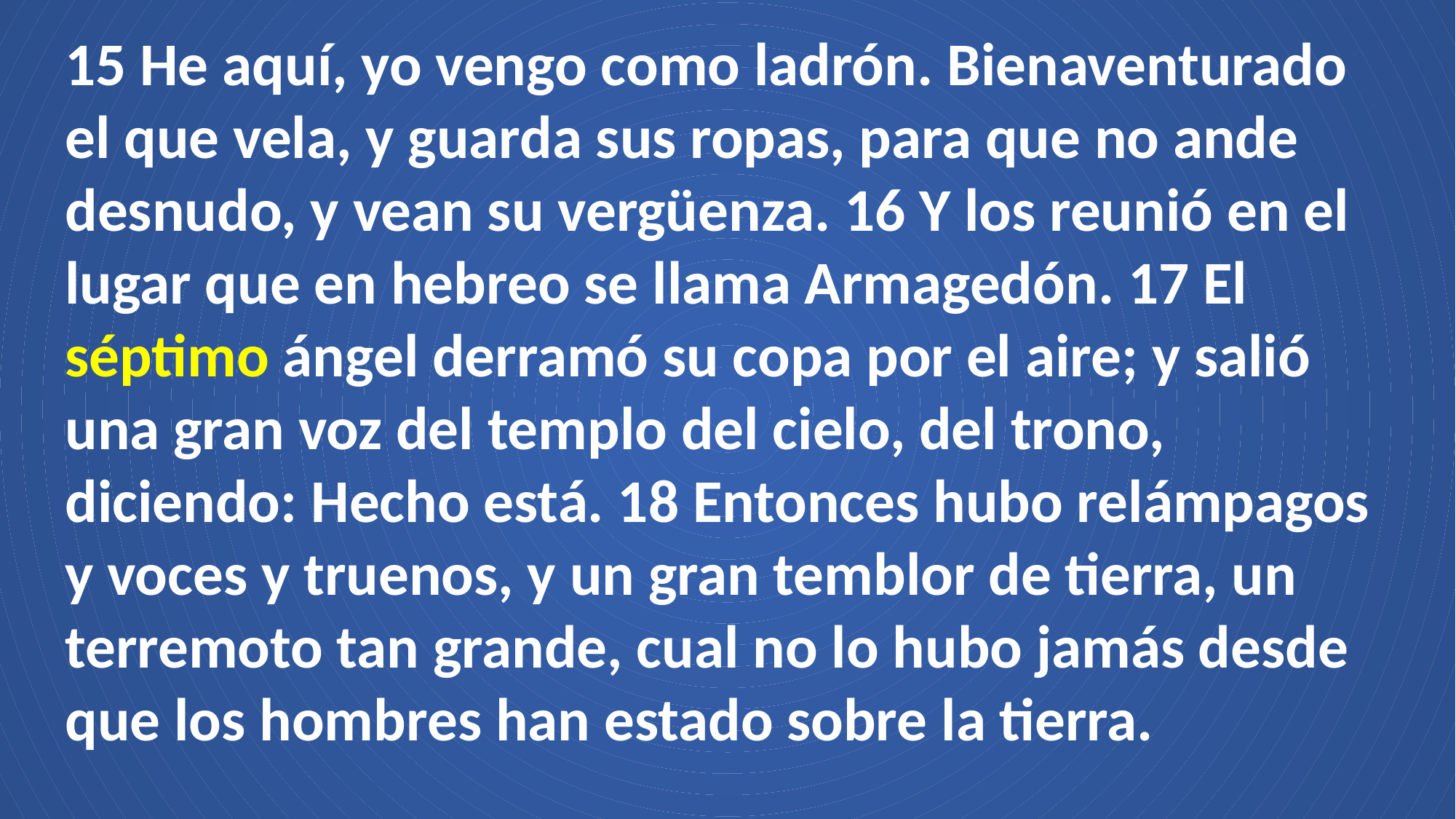

15 He aquí, yo vengo como ladrón. Bienaventurado el que vela, y guarda sus ropas, para que no ande desnudo, y vean su vergüenza. 16 Y los reunió en el lugar que en hebreo se llama Armagedón. 17 El séptimo ángel derramó su copa por el aire; y salió una gran voz del templo del cielo, del trono, diciendo: Hecho está. 18 Entonces hubo relámpagos y voces y truenos, y un gran temblor de tierra, un terremoto tan grande, cual no lo hubo jamás desde que los hombres han estado sobre la tierra.